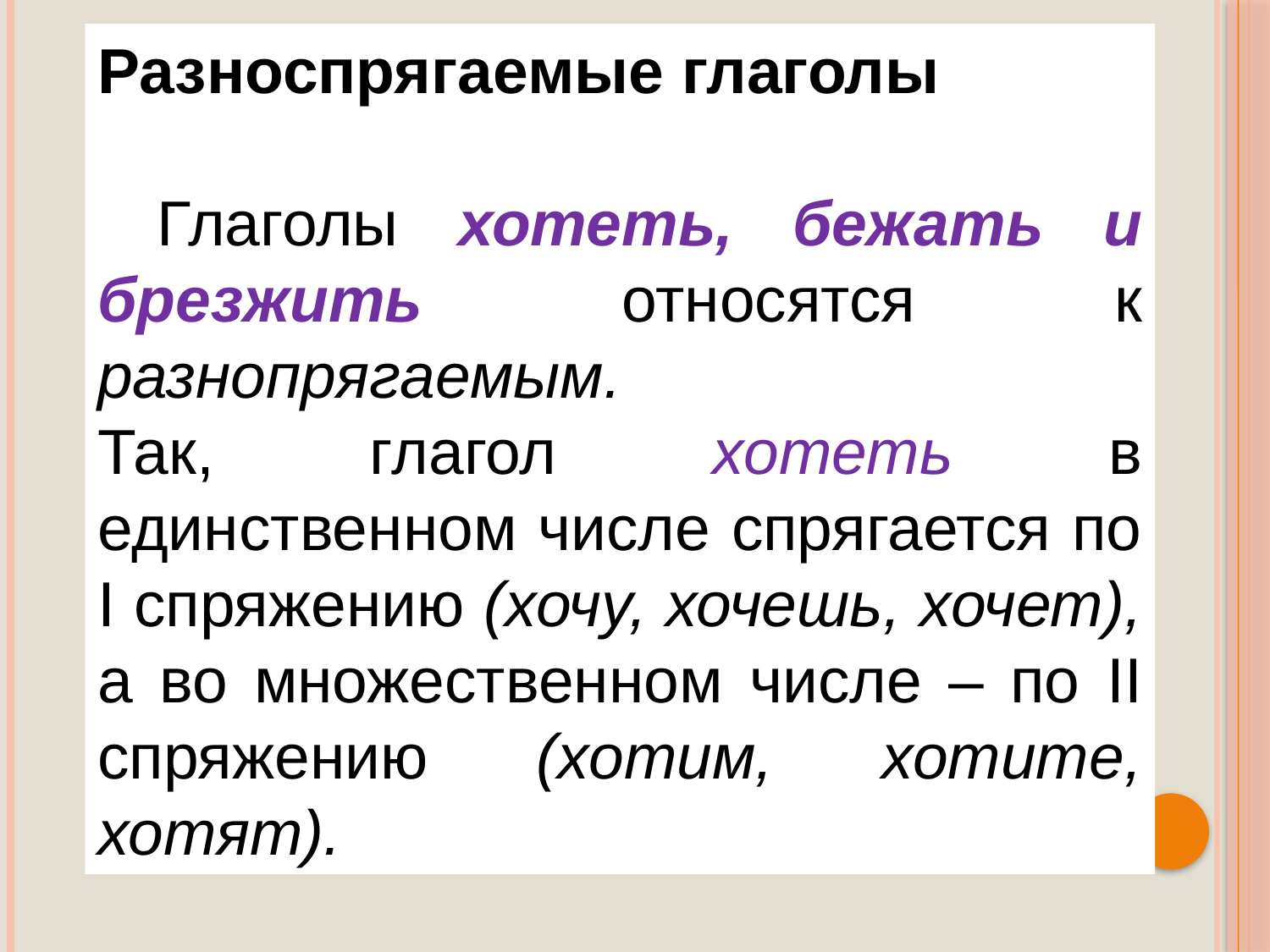

Разноспрягаемые глаголы

 Глаголы хотеть, бежать и брезжить относятся к разнопрягаемым.
Так, глагол хотеть в единственном числе спрягается по I спряжению (хочу, хочешь, хочет), а во множественном числе – по II спряжению (хотим, хотите, хотят).